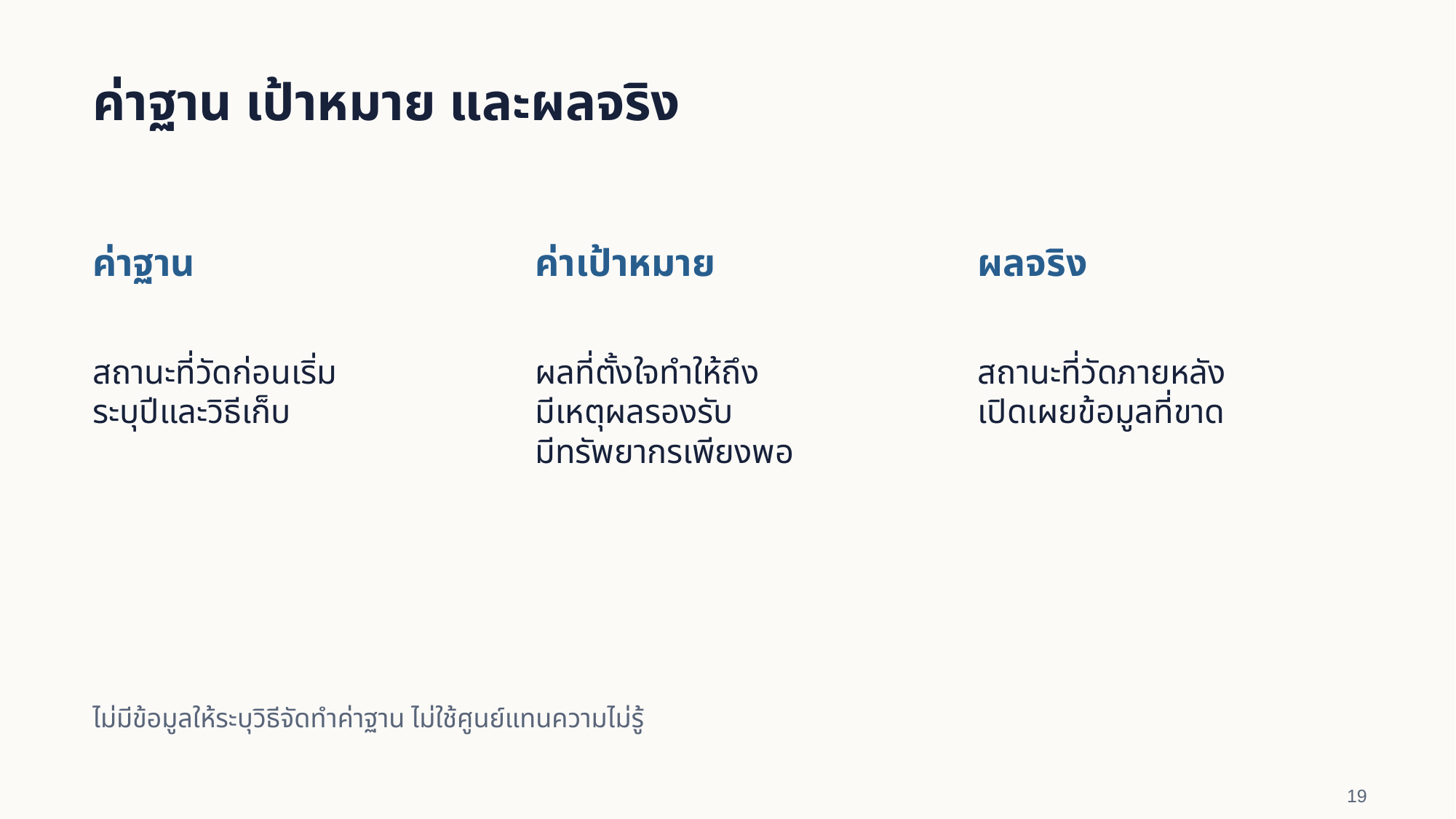

ค่าฐาน เป้าหมาย และผลจริง
ค่าฐาน
ค่าเป้าหมาย
ผลจริง
สถานะที่วัดก่อนเริ่ม
ระบุปีและวิธีเก็บ
ผลที่ตั้งใจทำให้ถึง
มีเหตุผลรองรับ
มีทรัพยากรเพียงพอ
สถานะที่วัดภายหลัง
เปิดเผยข้อมูลที่ขาด
ไม่มีข้อมูลให้ระบุวิธีจัดทำค่าฐาน ไม่ใช้ศูนย์แทนความไม่รู้
19